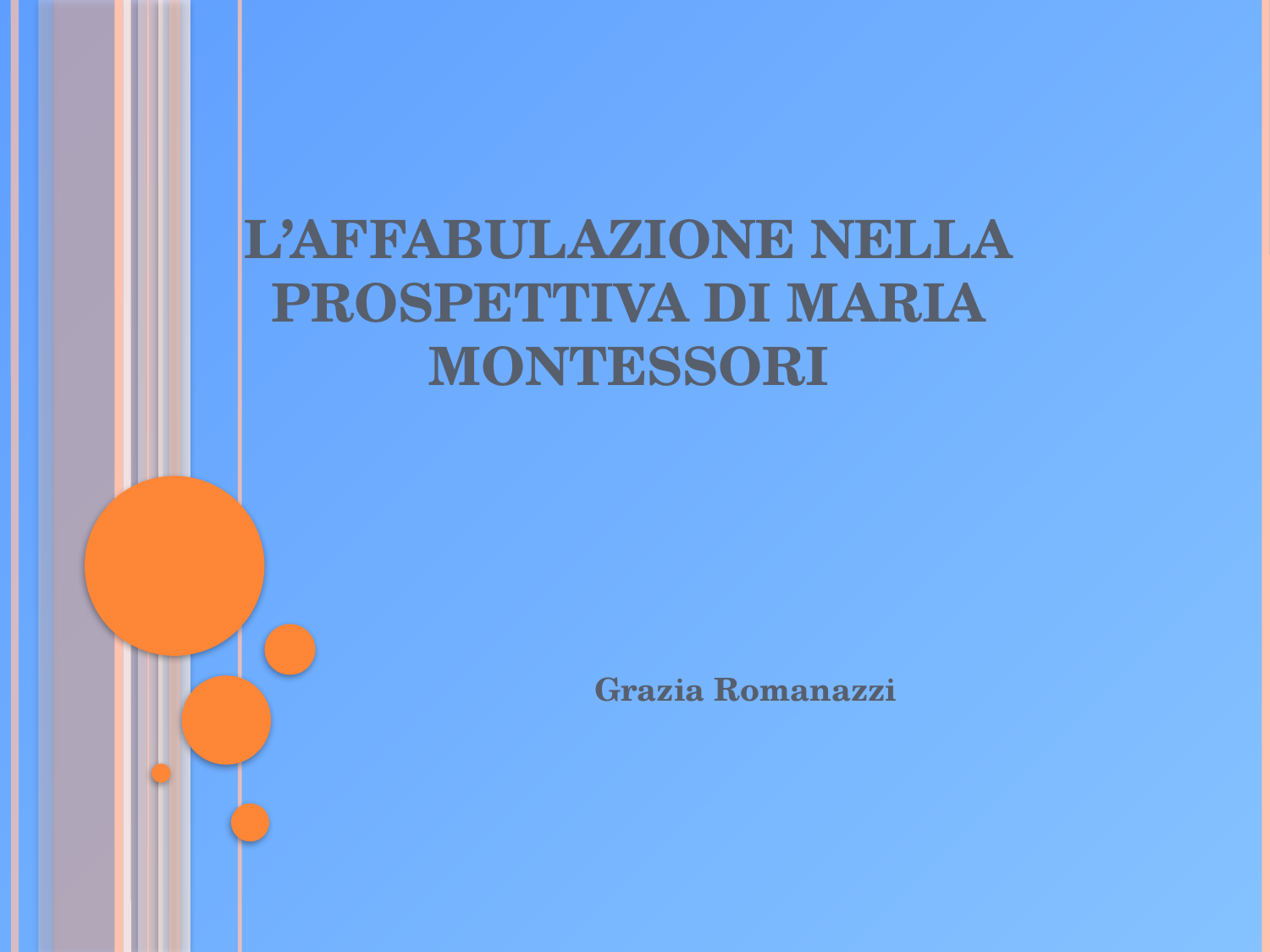

# L’AFFABULAZIONE NELLA PROSPETTIVA DI MARIA MONTESSORI

Grazia Romanazzi